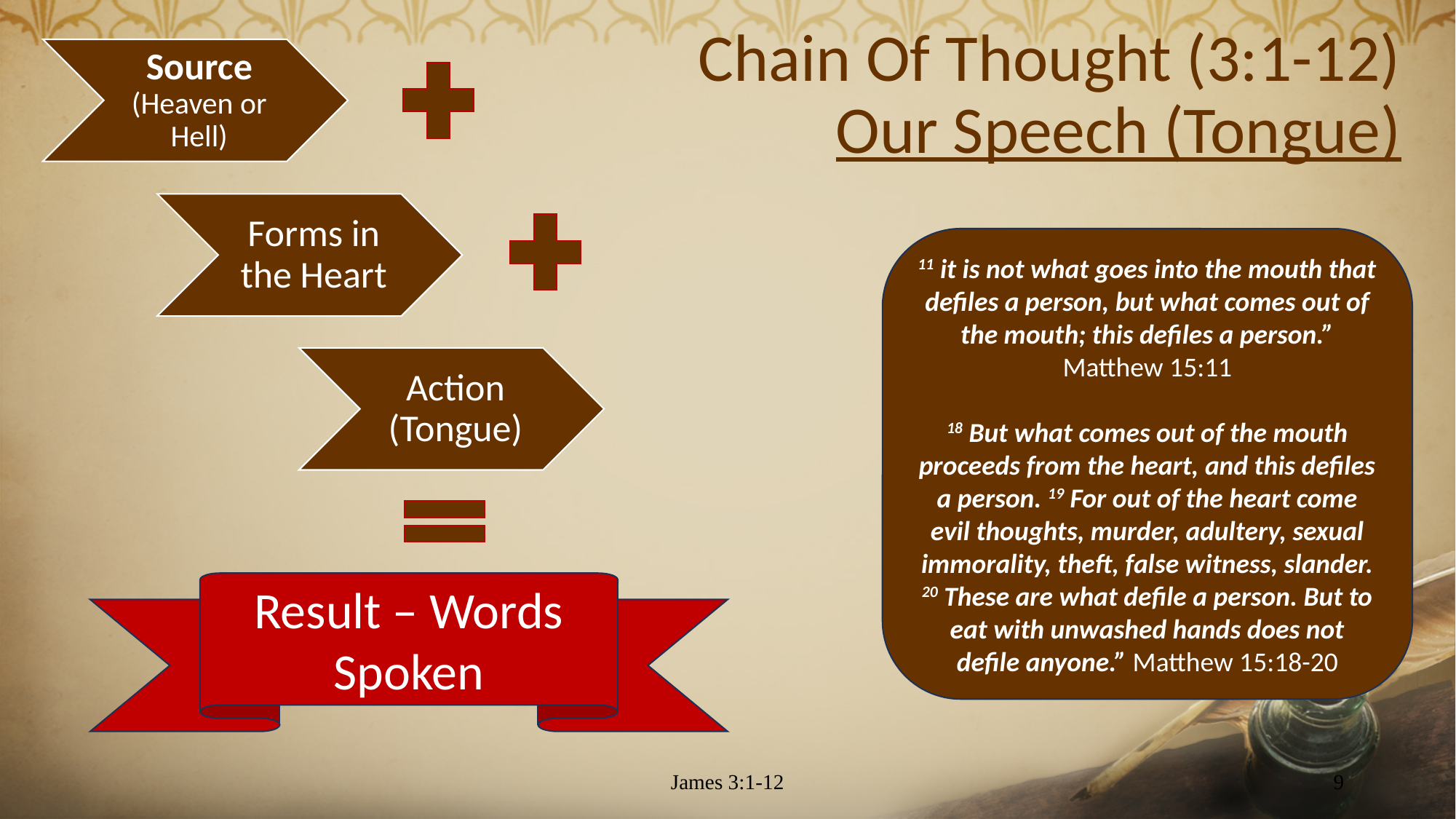

# Chain Of Thought (3:1-12) Our Speech (Tongue)

Source (Heaven or Hell)

Forms in the Heart

11 it is not what goes into the mouth that defiles a person, but what comes out of the mouth; this defiles a person.” Matthew 15:11

18 But what comes out of the mouth proceeds from the heart, and this defiles a person. 19 For out of the heart come evil thoughts, murder, adultery, sexual immorality, theft, false witness, slander. 20 These are what defile a person. But to eat with unwashed hands does not defile anyone.” Matthew 15:18-20

Action (Tongue)

Result – Words Spoken
James 3:1-12
9